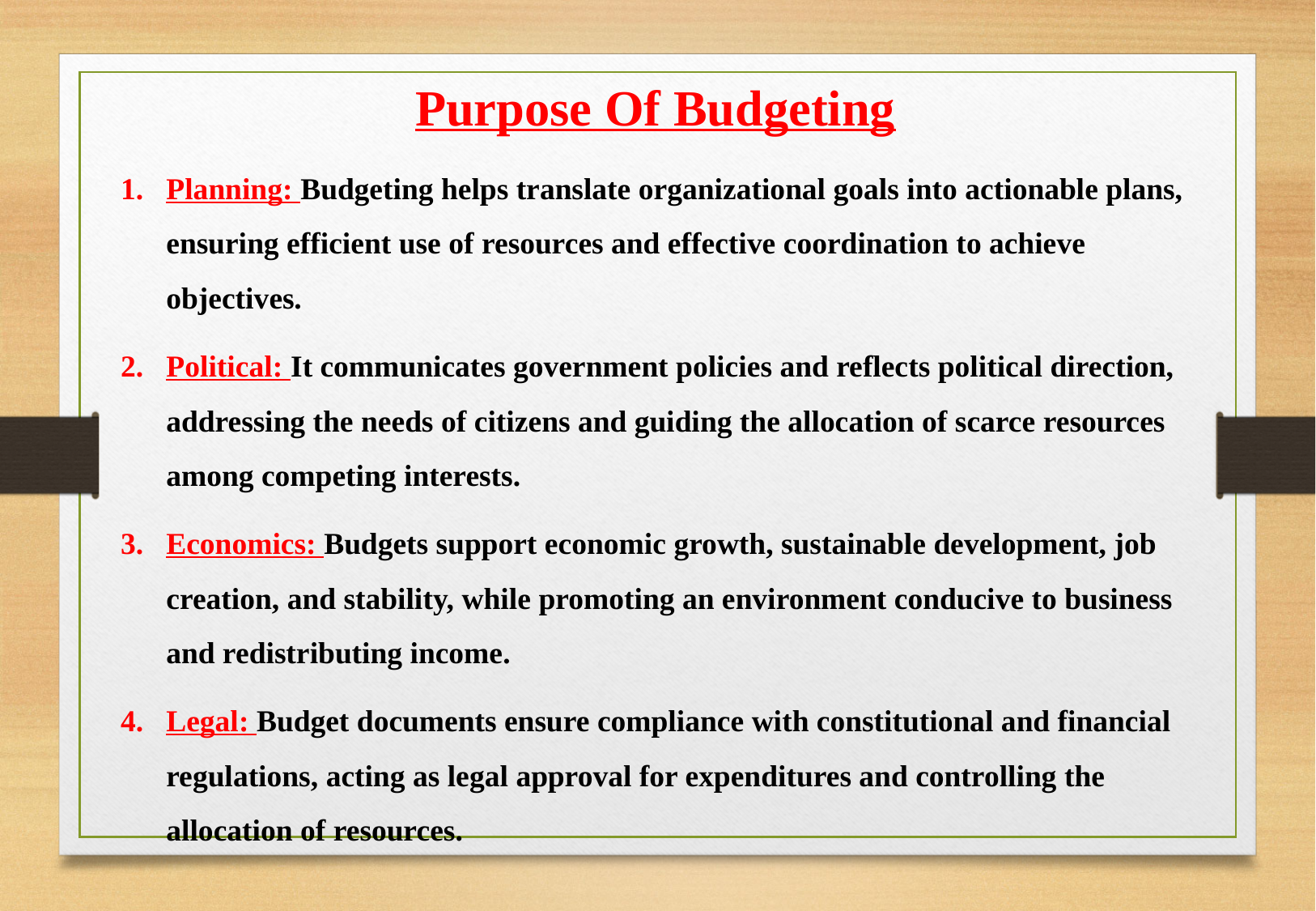

Purpose Of Budgeting

Planning: Budgeting helps translate organizational goals into actionable plans, ensuring efficient use of resources and effective coordination to achieve objectives.
Political: It communicates government policies and reflects political direction, addressing the needs of citizens and guiding the allocation of scarce resources among competing interests.
Economics: Budgets support economic growth, sustainable development, job creation, and stability, while promoting an environment conducive to business and redistributing income.
Legal: Budget documents ensure compliance with constitutional and financial regulations, acting as legal approval for expenditures and controlling the allocation of resources.